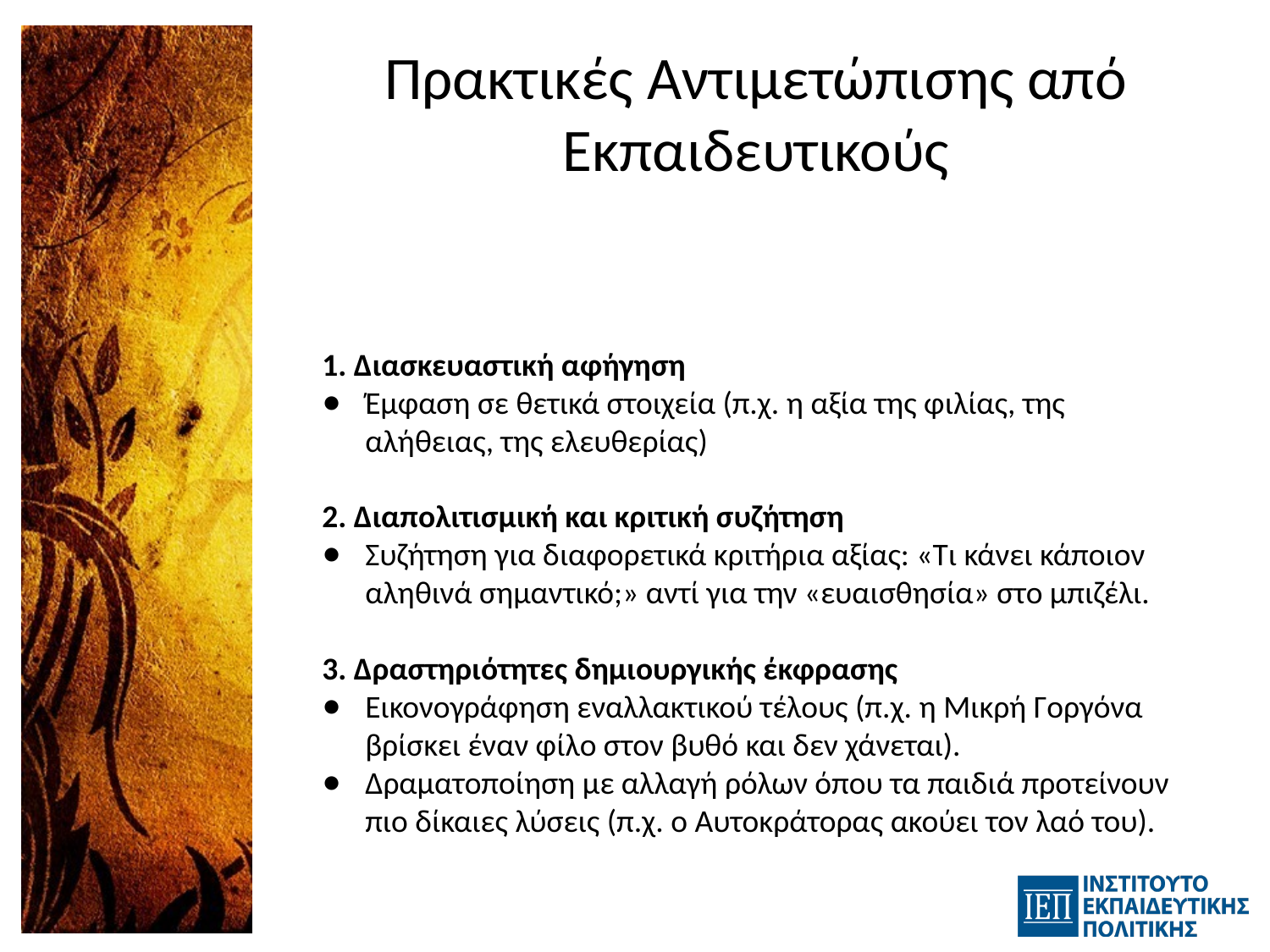

# Πρακτικές Αντιμετώπισης από Εκπαιδευτικούς
1. Διασκευαστική αφήγηση
Έμφαση σε θετικά στοιχεία (π.χ. η αξία της φιλίας, της αλήθειας, της ελευθερίας)

2. Διαπολιτισμική και κριτική συζήτηση
Συζήτηση για διαφορετικά κριτήρια αξίας: «Τι κάνει κάποιον αληθινά σημαντικό;» αντί για την «ευαισθησία» στο μπιζέλι.

3. Δραστηριότητες δημιουργικής έκφρασης
Εικονογράφηση εναλλακτικού τέλους (π.χ. η Μικρή Γοργόνα βρίσκει έναν φίλο στον βυθό και δεν χάνεται).
Δραματοποίηση με αλλαγή ρόλων όπου τα παιδιά προτείνουν πιο δίκαιες λύσεις (π.χ. ο Αυτοκράτορας ακούει τον λαό του).